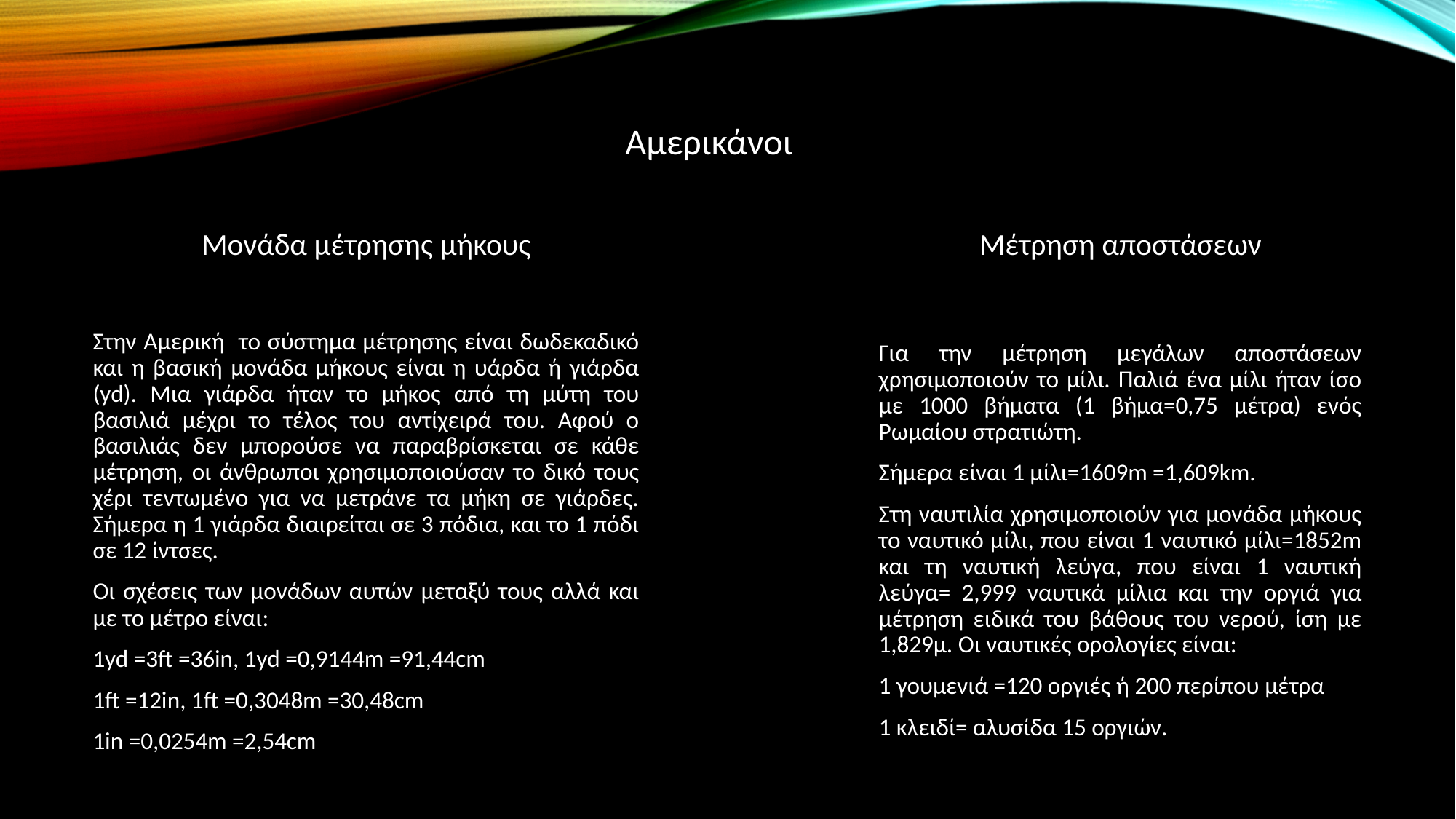

# Αμερικάνοι

Μέτρηση αποστάσεων
Μονάδα μέτρησης μήκους
Στην Αμερική  το σύστημα μέτρησης είναι δωδεκαδικό και η βασική μονάδα μήκους είναι η υάρδα ή γιάρδα (yd). Μια γιάρδα ήταν το μήκος από τη μύτη του βασιλιά μέχρι το τέλος του αντίχειρά του. Αφού ο βασιλιάς δεν μπορούσε να παραβρίσκεται σε κάθε μέτρηση, οι άνθρωποι χρησιμοποιούσαν το δικό τους χέρι τεντωμένο για να μετράνε τα μήκη σε γιάρδες. Σήμερα η 1 γιάρδα διαιρείται σε 3 πόδια, και το 1 πόδι σε 12 ίντσες.
Οι σχέσεις των μονάδων αυτών μεταξύ τους αλλά και με το μέτρο είναι:
1yd =3ft =36in, 1yd =0,9144m =91,44cm
1ft =12in, 1ft =0,3048m =30,48cm
1in =0,0254m =2,54cm
Για την μέτρηση μεγάλων αποστάσεων χρησιμοποιούν το μίλι. Παλιά ένα μίλι ήταν ίσο με 1000 βήματα (1 βήμα=0,75 μέτρα) ενός Ρωμαίου στρατιώτη.
Σήμερα είναι 1 μίλι=1609m =1,609km.
Στη ναυτιλία χρησιμοποιούν για μονάδα μήκους το ναυτικό μίλι, που είναι 1 ναυτικό μίλι=1852m και τη ναυτική λεύγα, που είναι 1 ναυτική λεύγα= 2,999 ναυτικά μίλια και την οργιά για μέτρηση ειδικά του βάθους του νερού, ίση με 1,829μ. Οι ναυτικές ορολογίες είναι:
1 γουμενιά =120 οργιές ή 200 περίπου μέτρα
1 κλειδί= αλυσίδα 15 οργιών.